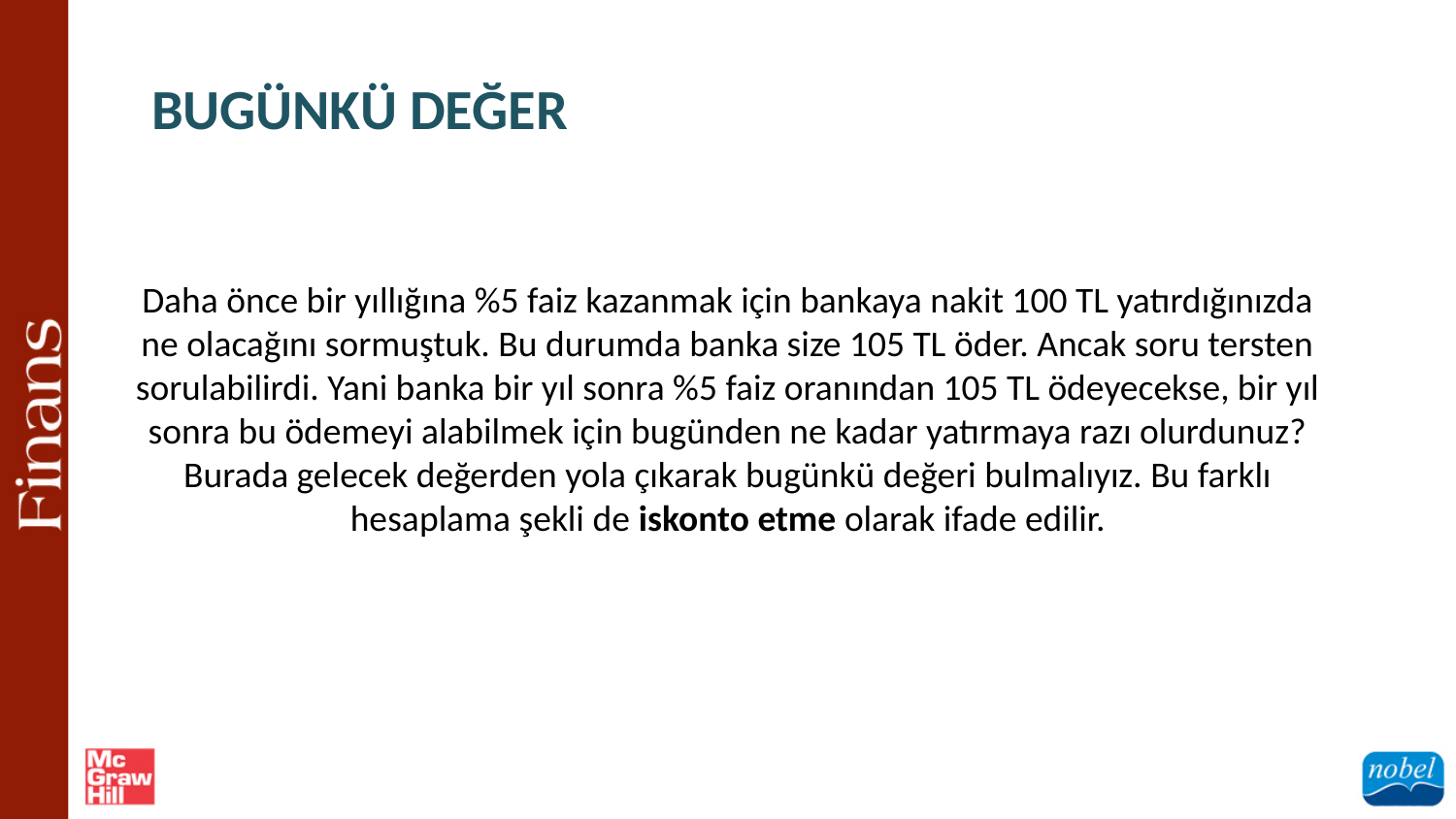

BUGÜNKÜ DEĞER
Daha önce bir yıllığına %5 faiz kazanmak için bankaya nakit 100 TL yatırdığınızda ne olacağını sormuştuk. Bu durumda banka size 105 TL öder. Ancak soru tersten sorulabilirdi. Yani banka bir yıl sonra %5 faiz oranından 105 TL ödeyecekse, bir yıl sonra bu ödemeyi alabilmek için bugünden ne kadar yatırmaya razı olurdunuz?
Burada gelecek değerden yola çıkarak bugünkü değeri bulmalıyız. Bu farklı hesaplama şekli de iskonto etme olarak ifade edilir.